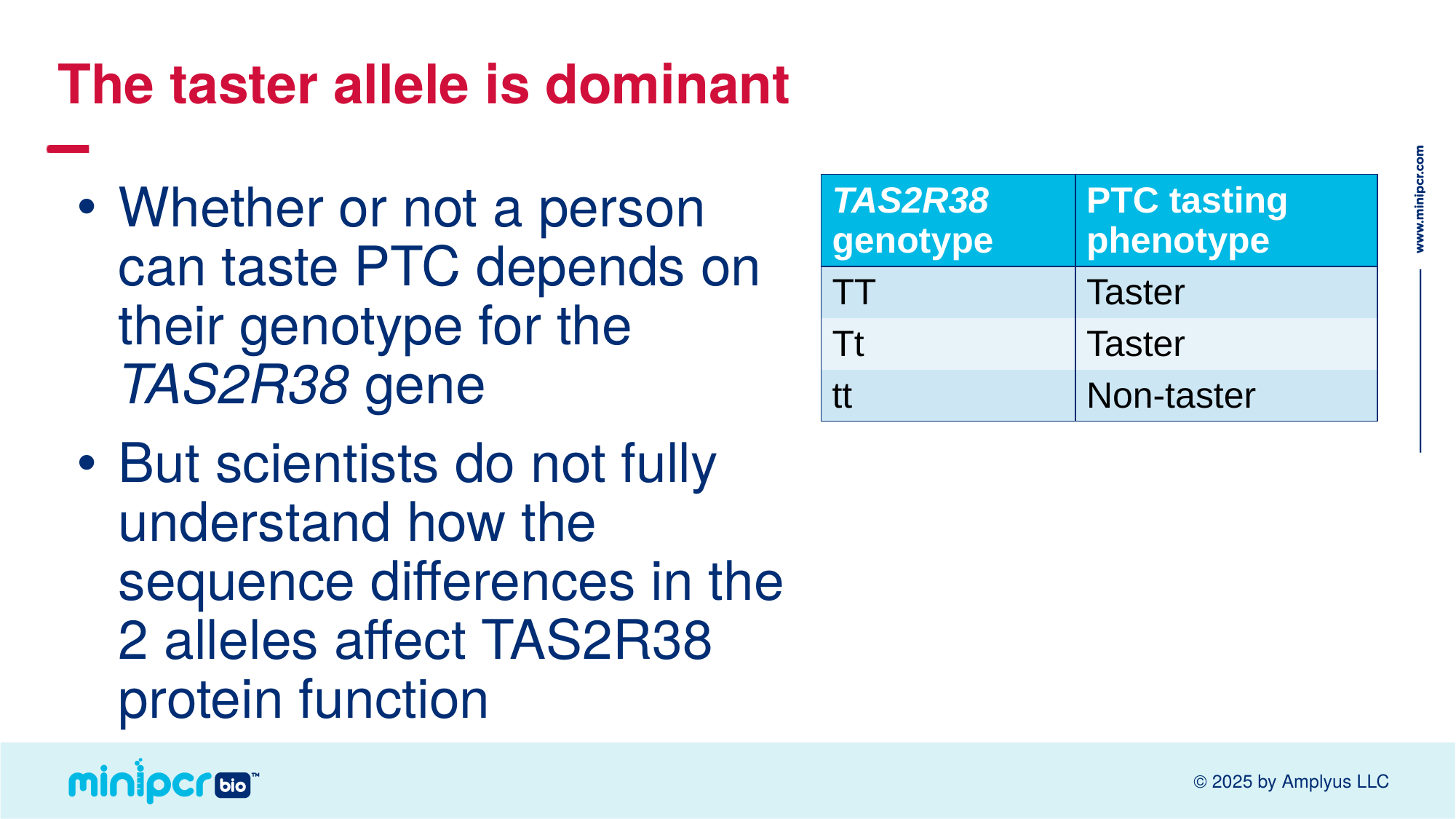

# The taster allele is dominant
Whether or not a person can taste PTC depends on their genotype for the TAS2R38 gene
But scientists do not fully understand how the sequence differences in the 2 alleles affect TAS2R38 protein function

| TAS2R38 genotype | PTC tasting phenotype |
| --- | --- |
| TT | Taster |
| Tt | Taster |
| tt | Non-taster |